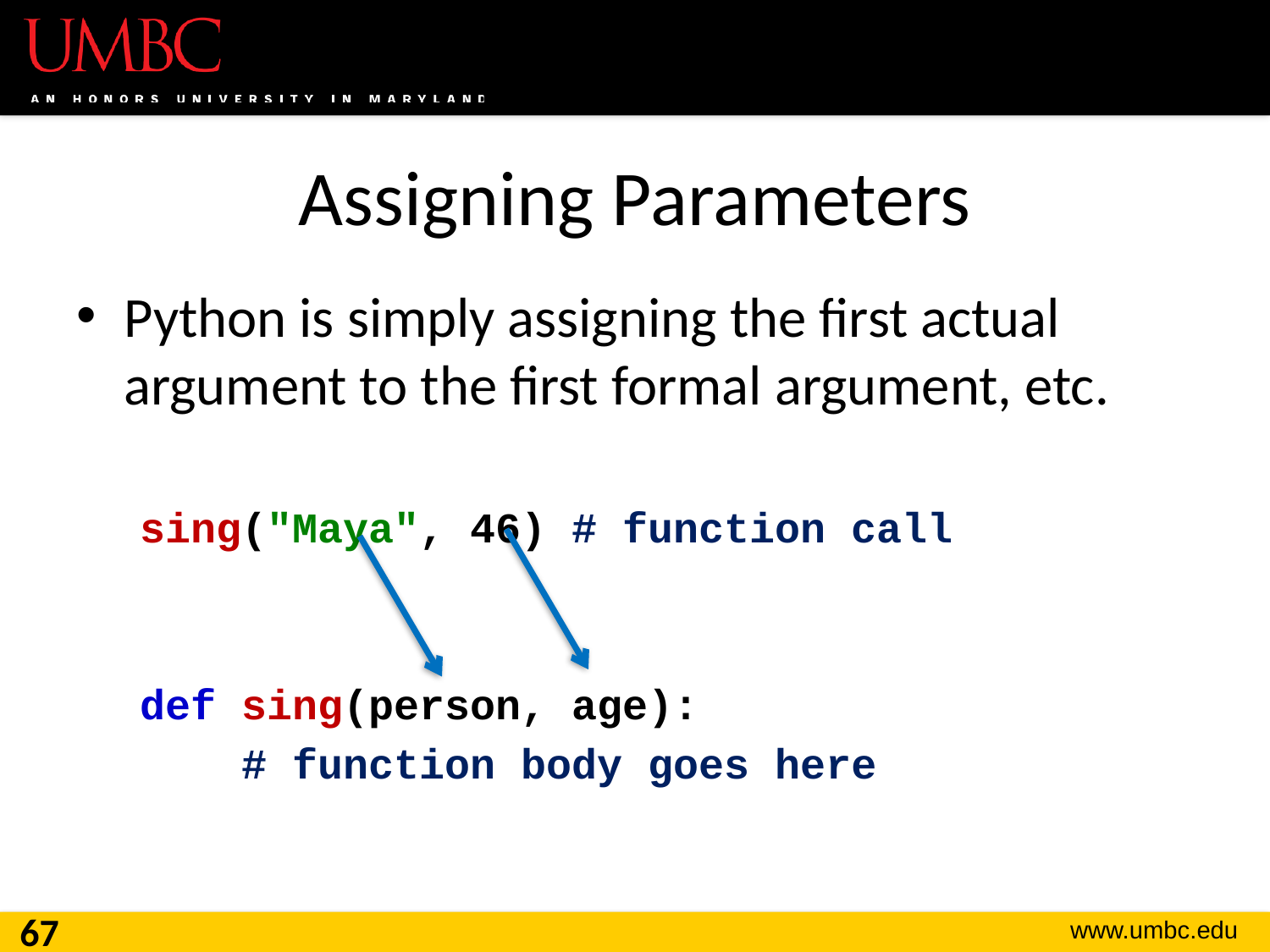

# Assigning Parameters
Python is simply assigning the first actual argument to the first formal argument, etc.

sing("Maya", 46) # function call

def sing(person, age):
    # function body goes here

67